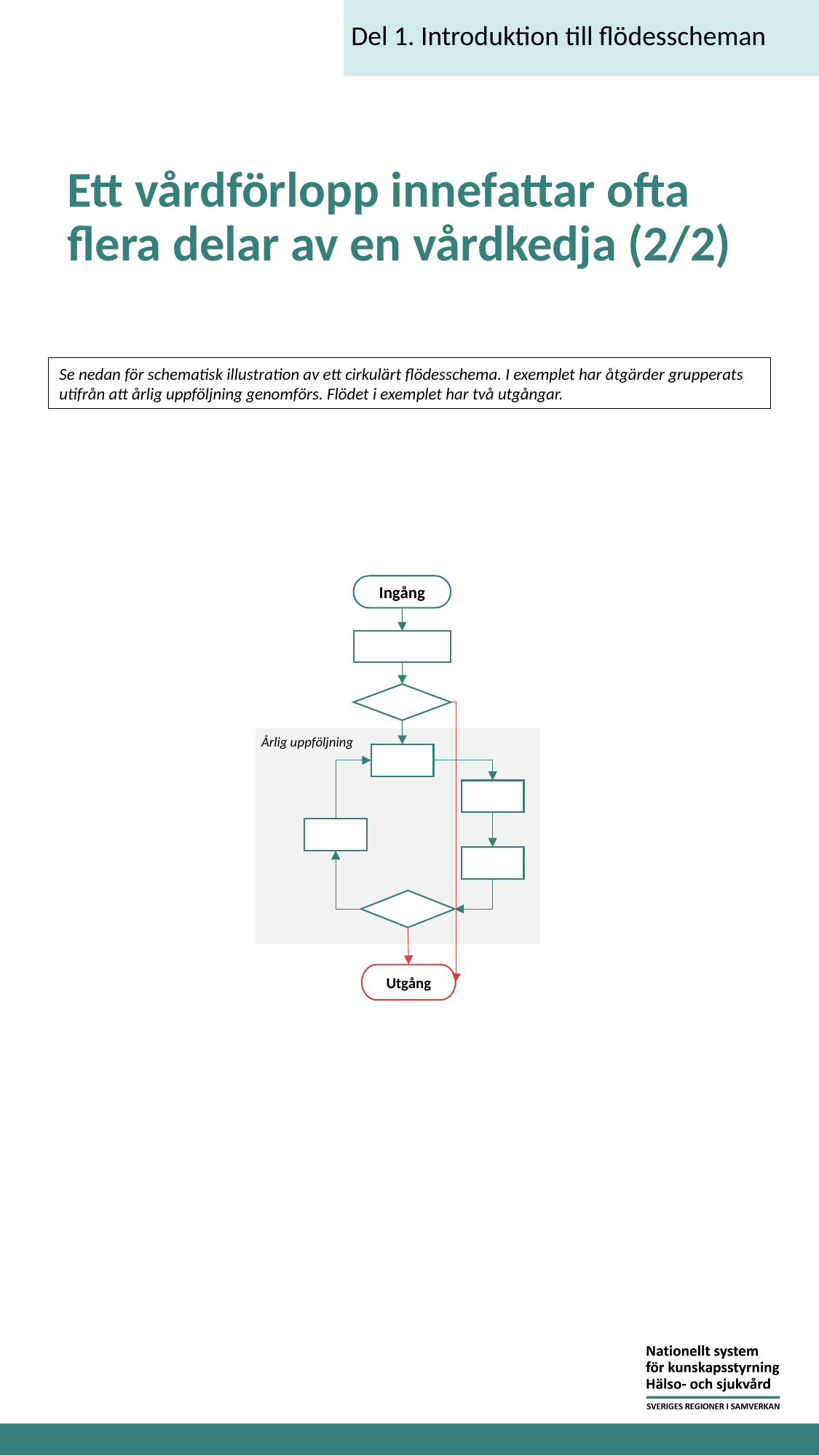

Del 1. Introduktion till flödesscheman
# Ett vårdförlopp innefattar ofta flera delar av en vårdkedja (2/2)
Se nedan för schematisk illustration av ett cirkulärt flödesschema. I exemplet har åtgärder grupperats utifrån att årlig uppföljning genomförs. Flödet i exemplet har två utgångar.
Ingång

Årlig uppföljning

Utgång